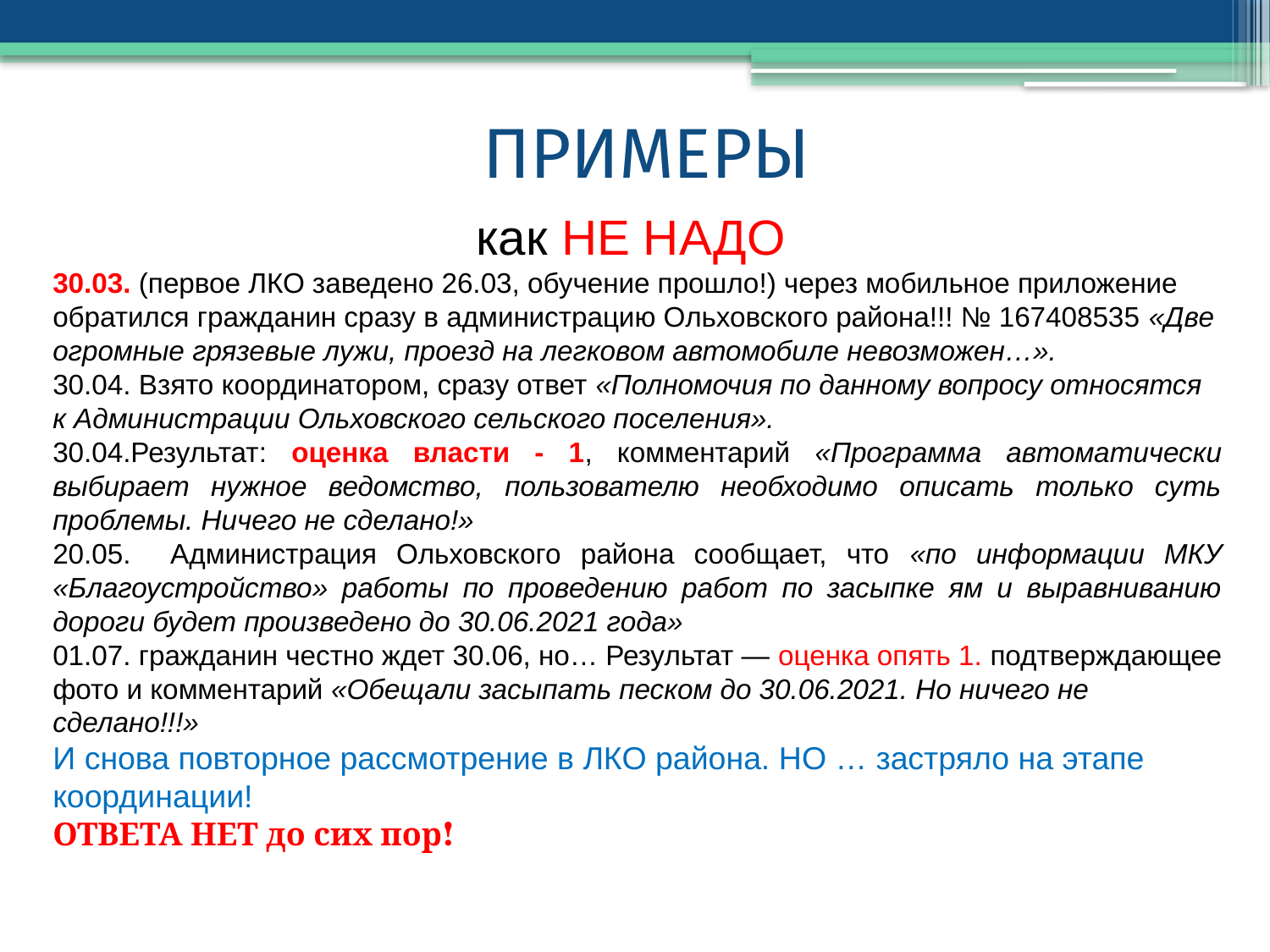

ПРИМЕРЫ
как НЕ НАДО
30.03. (первое ЛКО заведено 26.03, обучение прошло!) через мобильное приложение обратился гражданин сразу в администрацию Ольховского района!!! № 167408535 «Две огромные грязевые лужи, проезд на легковом автомобиле невозможен…».
30.04. Взято координатором, сразу ответ «Полномочия по данному вопросу относятся к Администрации Ольховского сельского поселения».
30.04.Результат: оценка власти - 1, комментарий «Программа автоматически выбирает нужное ведомство, пользователю необходимо описать только суть проблемы. Ничего не сделано!»
20.05.  Администрация Ольховского района сообщает, что «по информации МКУ «Благоустройство» работы по проведению работ по засыпке ям и выравниванию дороги будет произведено до 30.06.2021 года»
01.07. гражданин честно ждет 30.06, но… Результат — оценка опять 1. подтверждающее фото и комментарий «Обещали засыпать песком до 30.06.2021. Но ничего не сделано!!!»
И снова повторное рассмотрение в ЛКО района. НО … застряло на этапе координации!
ОТВЕТА НЕТ до сих пор!